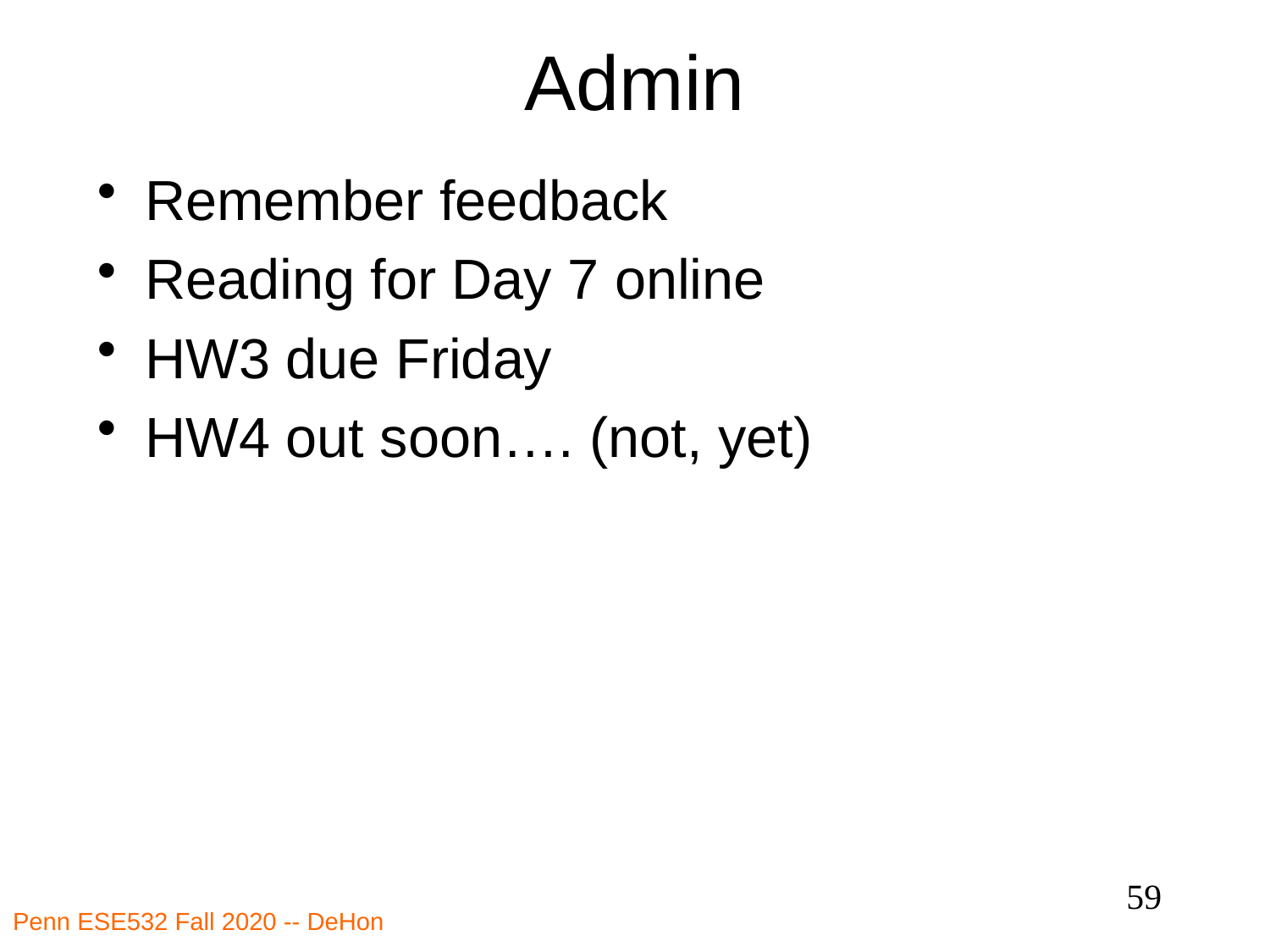

# Admin
Remember feedback
Reading for Day 7 online
HW3 due Friday
HW4 out soon…. (not, yet)
59
Penn ESE532 Fall 2020 -- DeHon